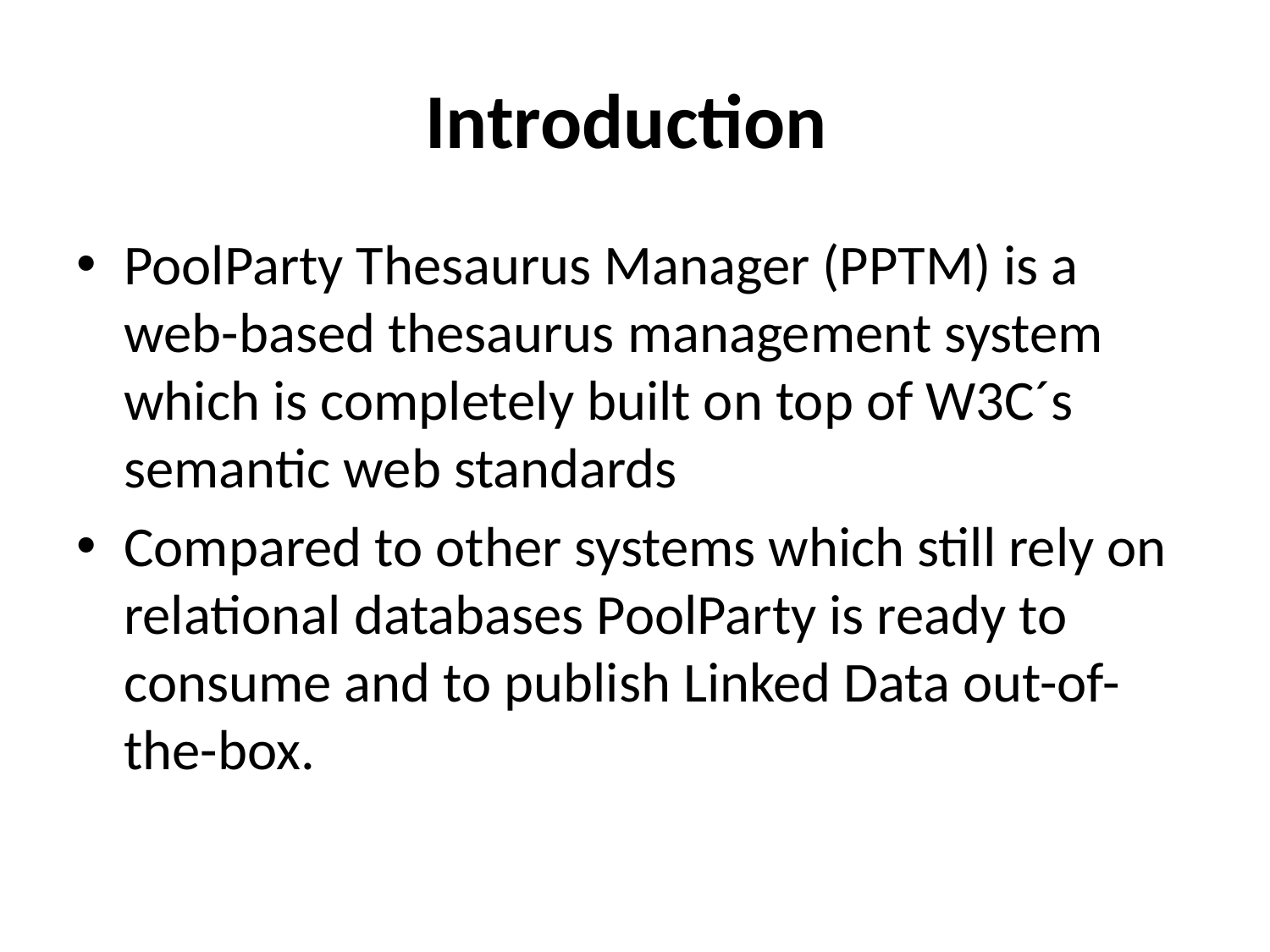

# Introduction
PoolParty Thesaurus Manager (PPTM) is a web-based thesaurus management system which is completely built on top of W3C´s semantic web standards
Compared to other systems which still rely on relational databases PoolParty is ready to consume and to publish Linked Data out-of-the-box.